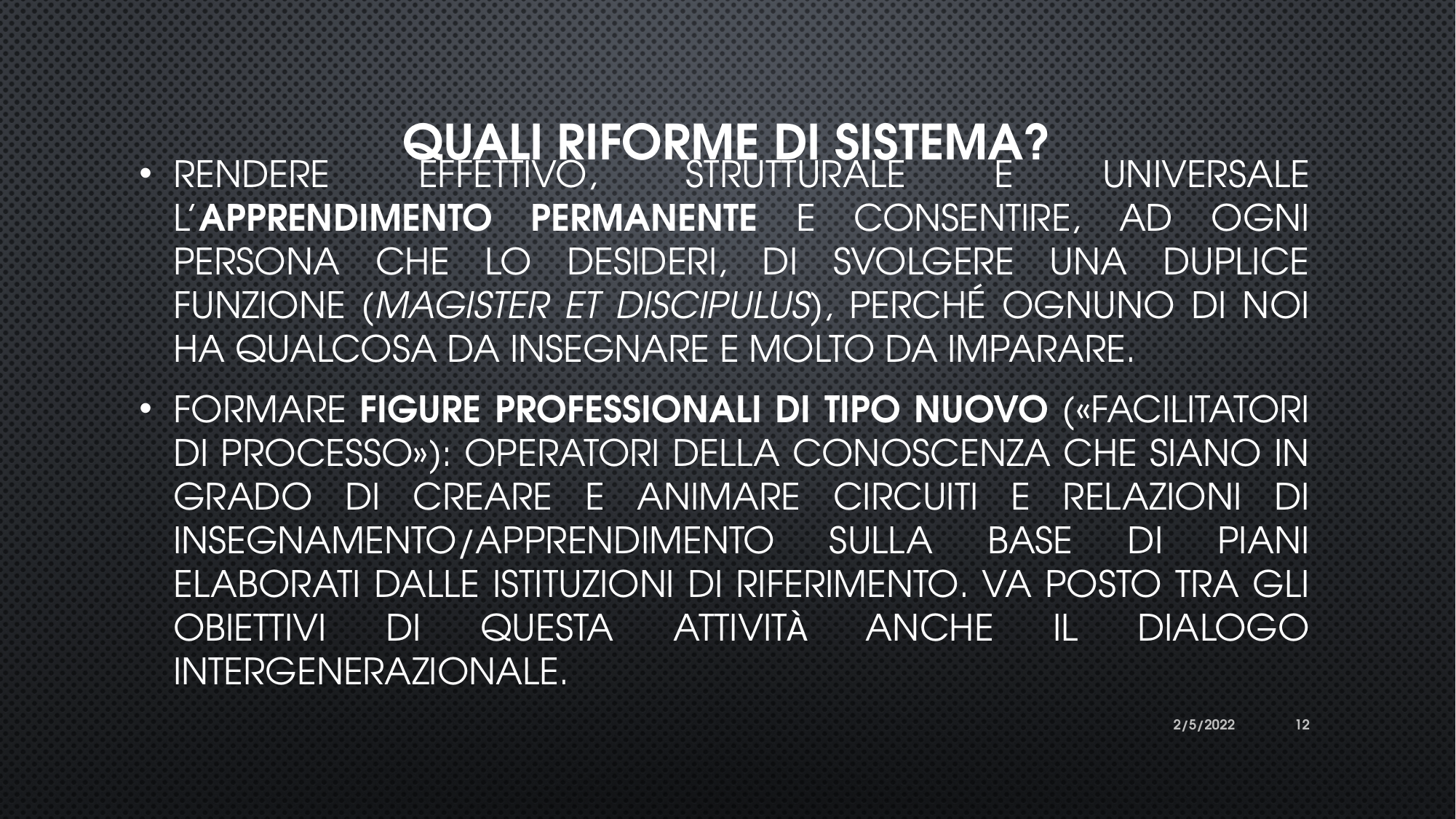

# Quali riforme di sistema?
Rendere effettivo, strutturale e universale l’apprendimento permanente e consentire, ad ogni persona che lo desideri, di svolgere una duplice funzione (magister et discipulus), perché ognuno di noi ha qualcosa da insegnare e molto da imparare.
Formare figure professionali di tipo nuovo («facilitatori di processo»): operatori della conoscenza che siano in grado di creare e animare circuiti e relazioni di insegnamento/apprendimento sulla base di piani elaborati dalle istituzioni di riferimento. Va posto tra gli obiettivi di questa attività anche il dialogo intergenerazionale.
2/5/2022
12